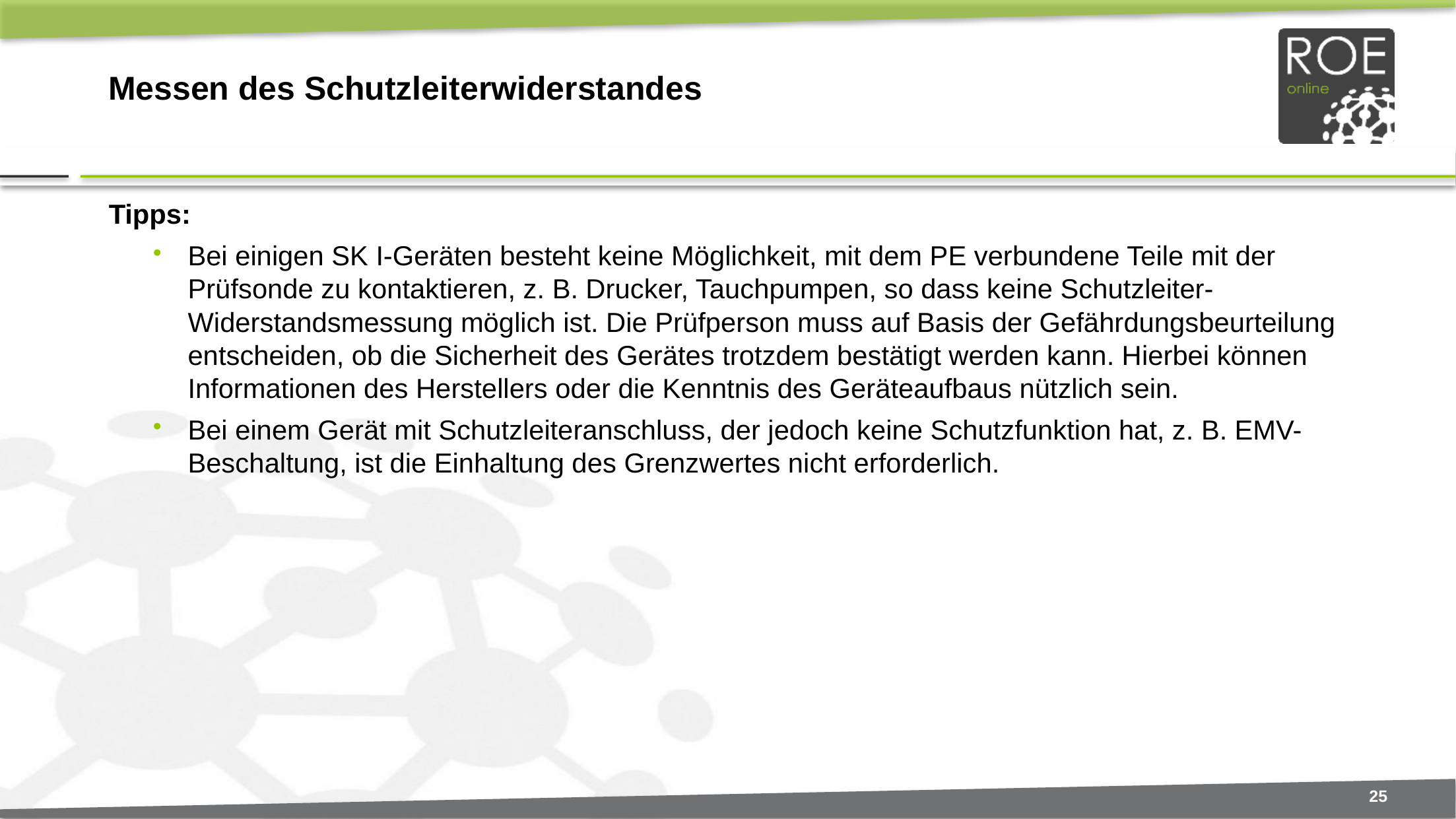

# Messen des Schutzleiterwiderstandes
Tipps:
Bei einigen SK I-Geräten besteht keine Möglichkeit, mit dem PE verbundene Teile mit der Prüfsonde zu kontaktieren, z. B. Drucker, Tauchpumpen, so dass keine Schutzleiter-Widerstandsmessung möglich ist. Die Prüfperson muss auf Basis der Gefährdungsbeurteilung entscheiden, ob die Sicherheit des Gerätes trotzdem bestätigt werden kann. Hierbei können Informationen des Herstellers oder die Kenntnis des Geräteaufbaus nützlich sein.
Bei einem Gerät mit Schutzleiteranschluss, der jedoch keine Schutzfunktion hat, z. B. EMV-Beschaltung, ist die Einhaltung des Grenzwertes nicht erforderlich.

25